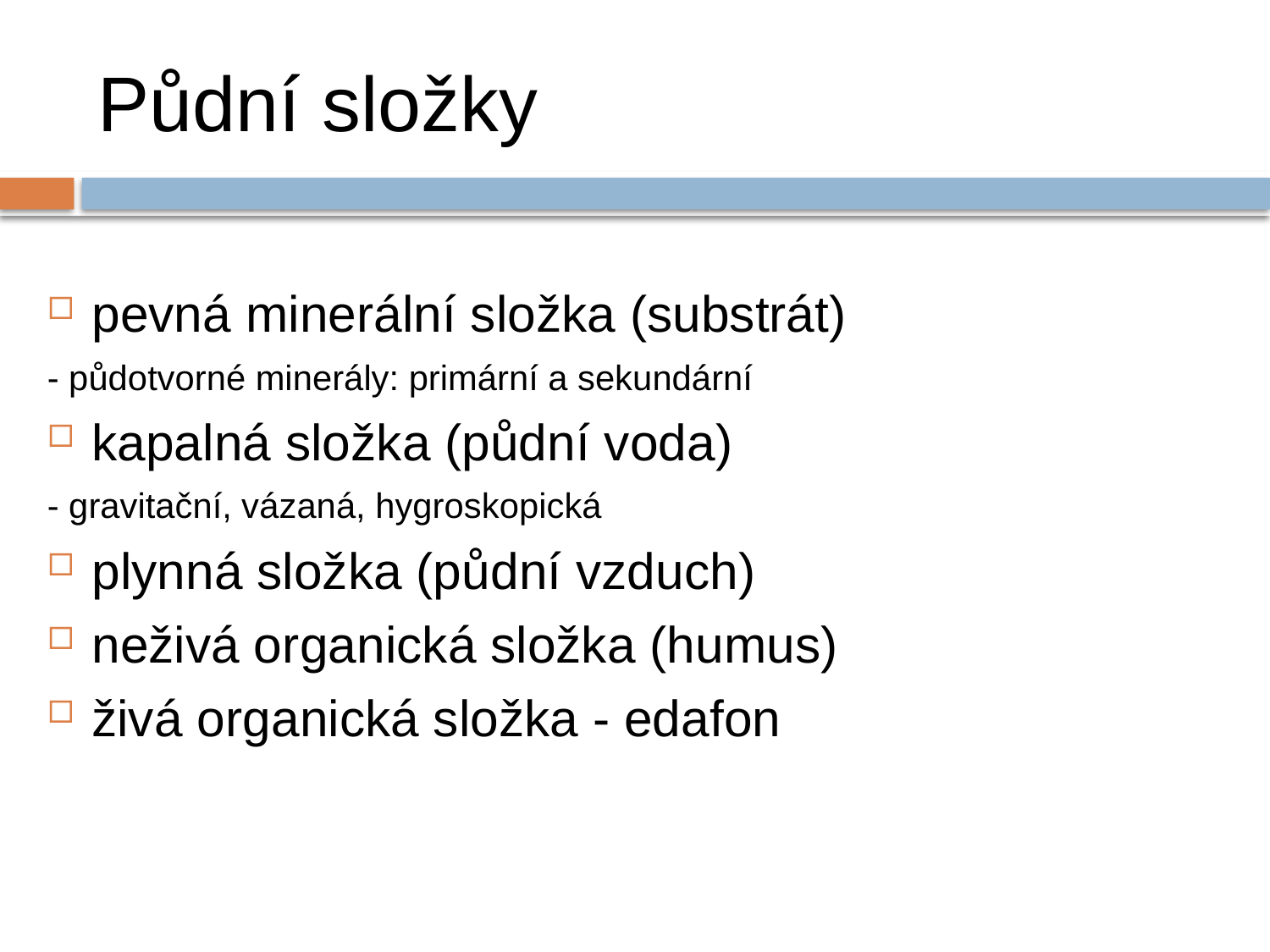

# Půdní složky
pevná minerální složka (substrát)
- půdotvorné minerály: primární a sekundární
kapalná složka (půdní voda)
- gravitační, vázaná, hygroskopická
plynná složka (půdní vzduch)
neživá organická složka (humus)
živá organická složka - edafon